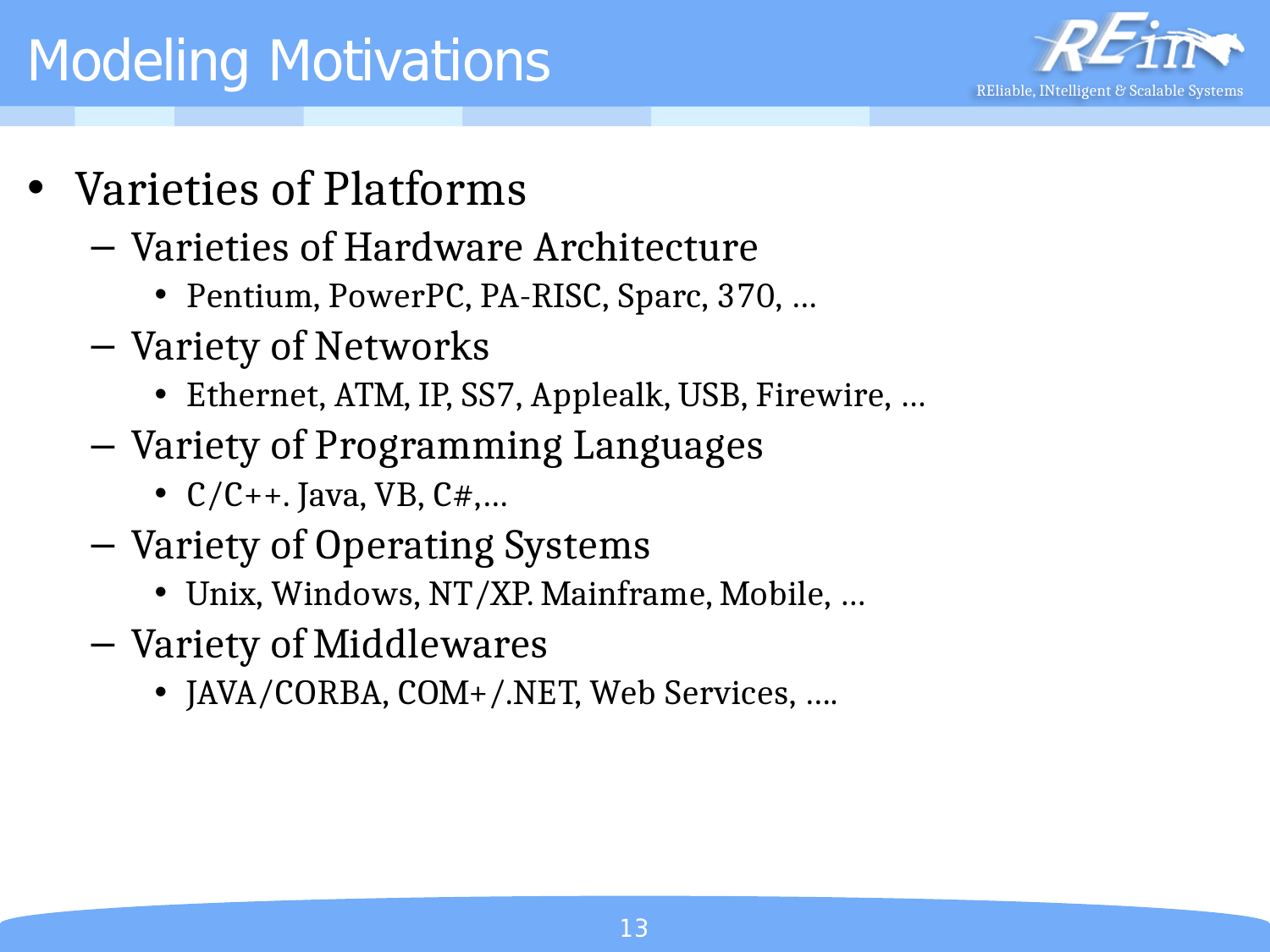

# Modeling Motivations
Varieties of Platforms
Varieties of Hardware Architecture
Pentium, PowerPC, PA-RISC, Sparc, 370, …
Variety of Networks
Ethernet, ATM, IP, SS7, Applealk, USB, Firewire, …
Variety of Programming Languages
C/C++. Java, VB, C#,…
Variety of Operating Systems
Unix, Windows, NT/XP. Mainframe, Mobile, …
Variety of Middlewares
JAVA/CORBA, COM+/.NET, Web Services, ….
13